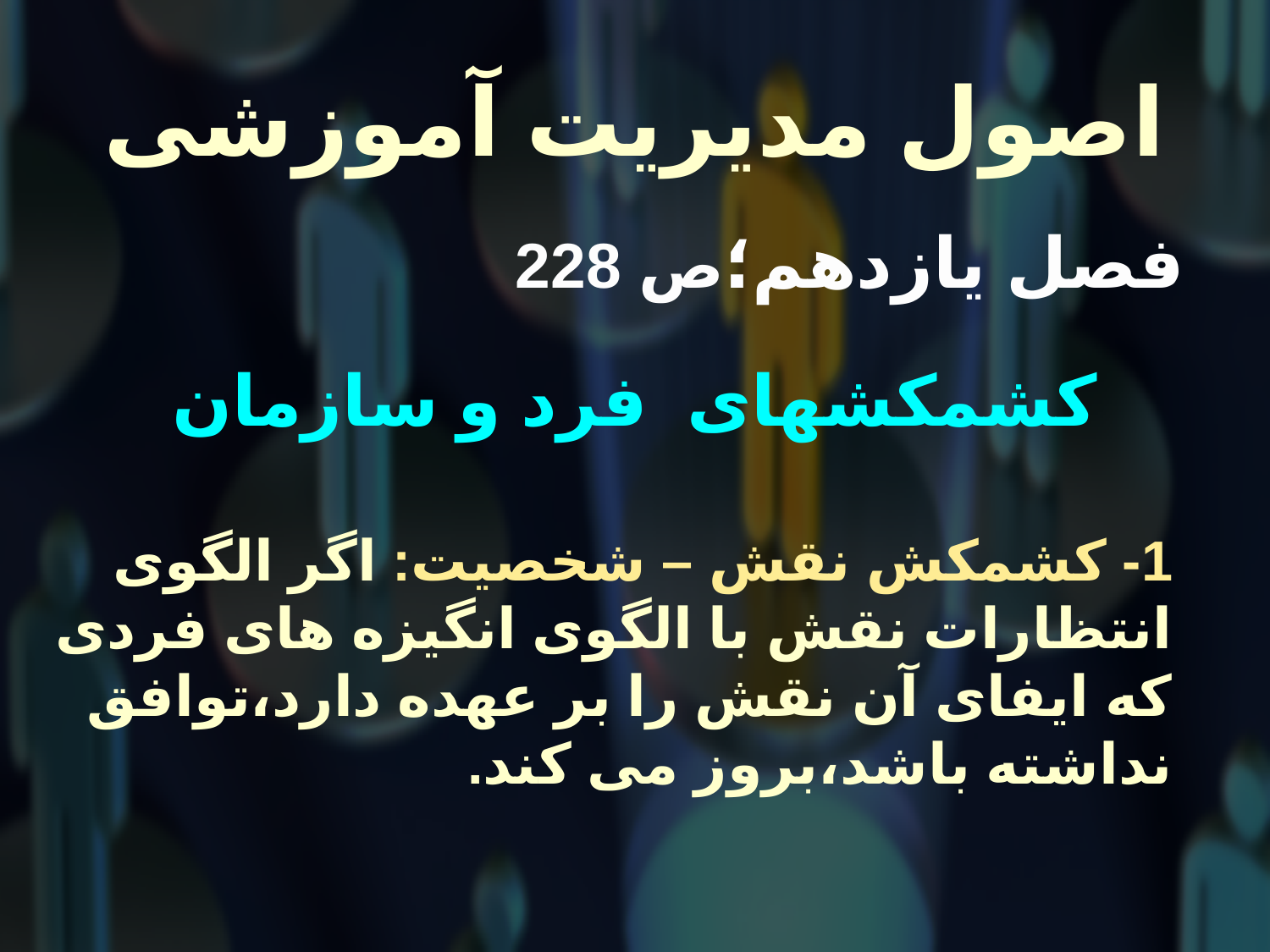

# اصول مدیریت آموزشی
 فصل یازدهم؛ص 228
کشمکشهای  فرد و سازمان
1- کشمکش نقش – شخصیت: اگر الگوی انتظارات نقش با الگوی انگیزه های فردی  که ایفای آن نقش را بر عهده دارد،توافق نداشته باشد،بروز می کند.